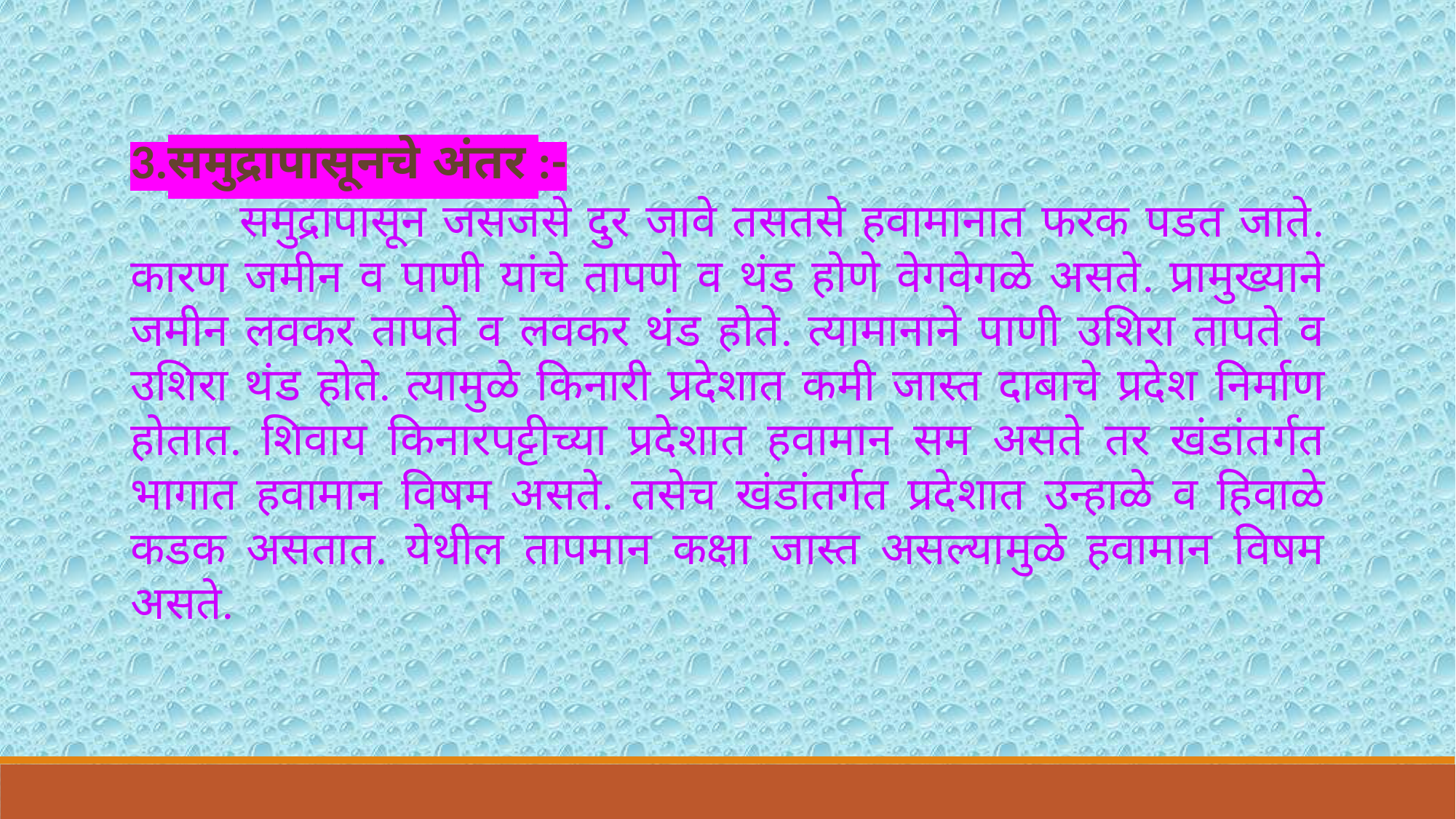

3.समुद्रापासूनचे अंतर :-
	समुद्रापासून जसजसे दुर जावे तसतसे हवामानात फरक पडत जाते. कारण जमीन व पाणी यांचे तापणे व थंड होणे वेगवेगळे असते. प्रामुख्याने जमीन लवकर तापते व लवकर थंड होते. त्यामानाने पाणी उशिरा तापते व उशिरा थंड होते. त्यामुळे किनारी प्रदेशात कमी जास्त दाबाचे प्रदेश निर्माण होतात. शिवाय किनारपट्टीच्या प्रदेशात हवामान सम असते तर खंडांतर्गत भागात हवामान विषम असते. तसेच खंडांतर्गत प्रदेशात उन्हाळे व हिवाळे कडक असतात. येथील तापमान कक्षा जास्त असल्यामुळे हवामान विषम असते.